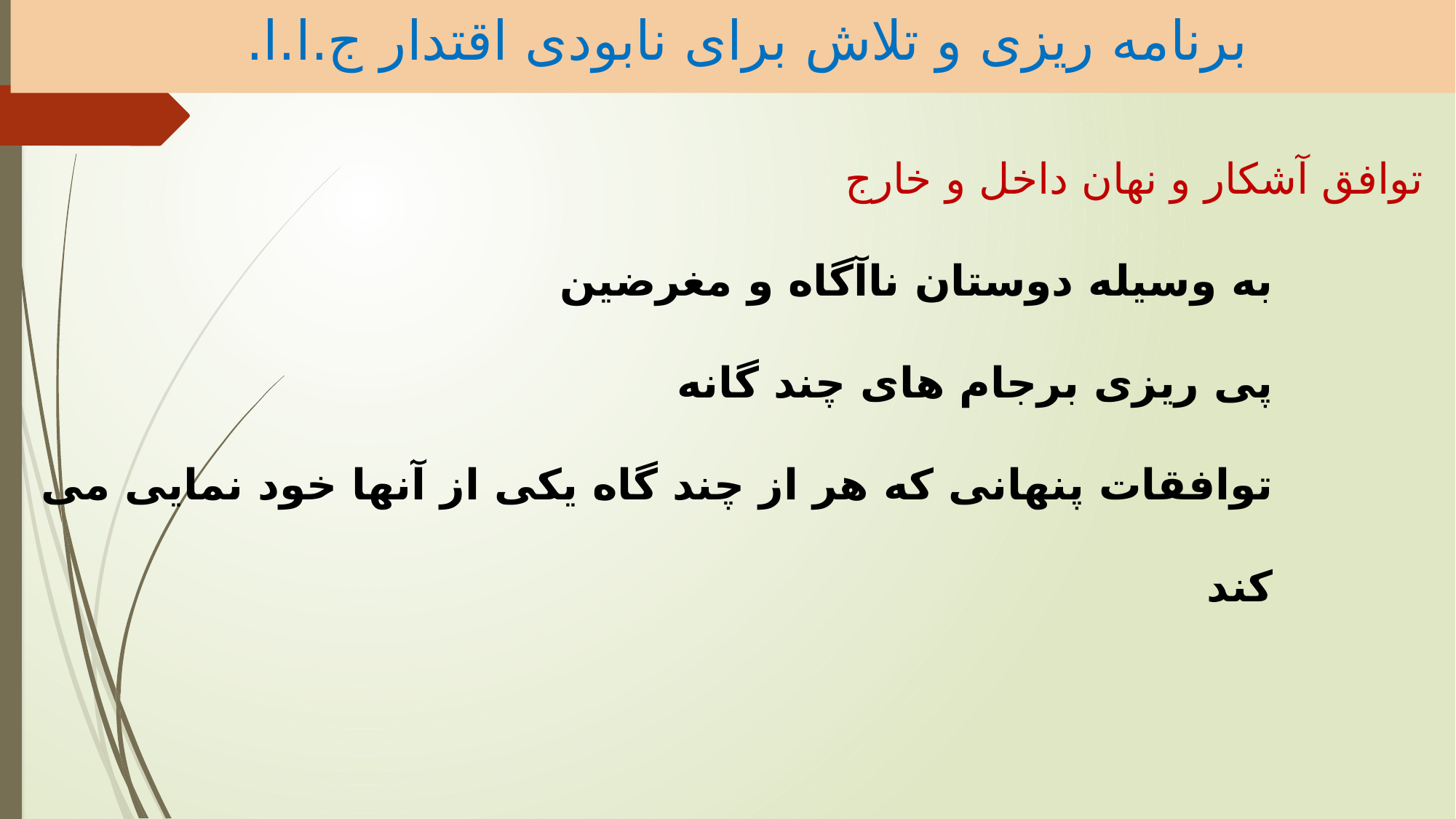

برنامه ریزی و تلاش برای نابودی اقتدار ج.ا.ا.
# توافق آشکار و نهان داخل و خارج به وسیله دوستان ناآگاه و مغرضین پی ریزی برجام های چند گانه توافقات پنهانی که هر از چند گاه یکی از آنها خود نمایی می کند